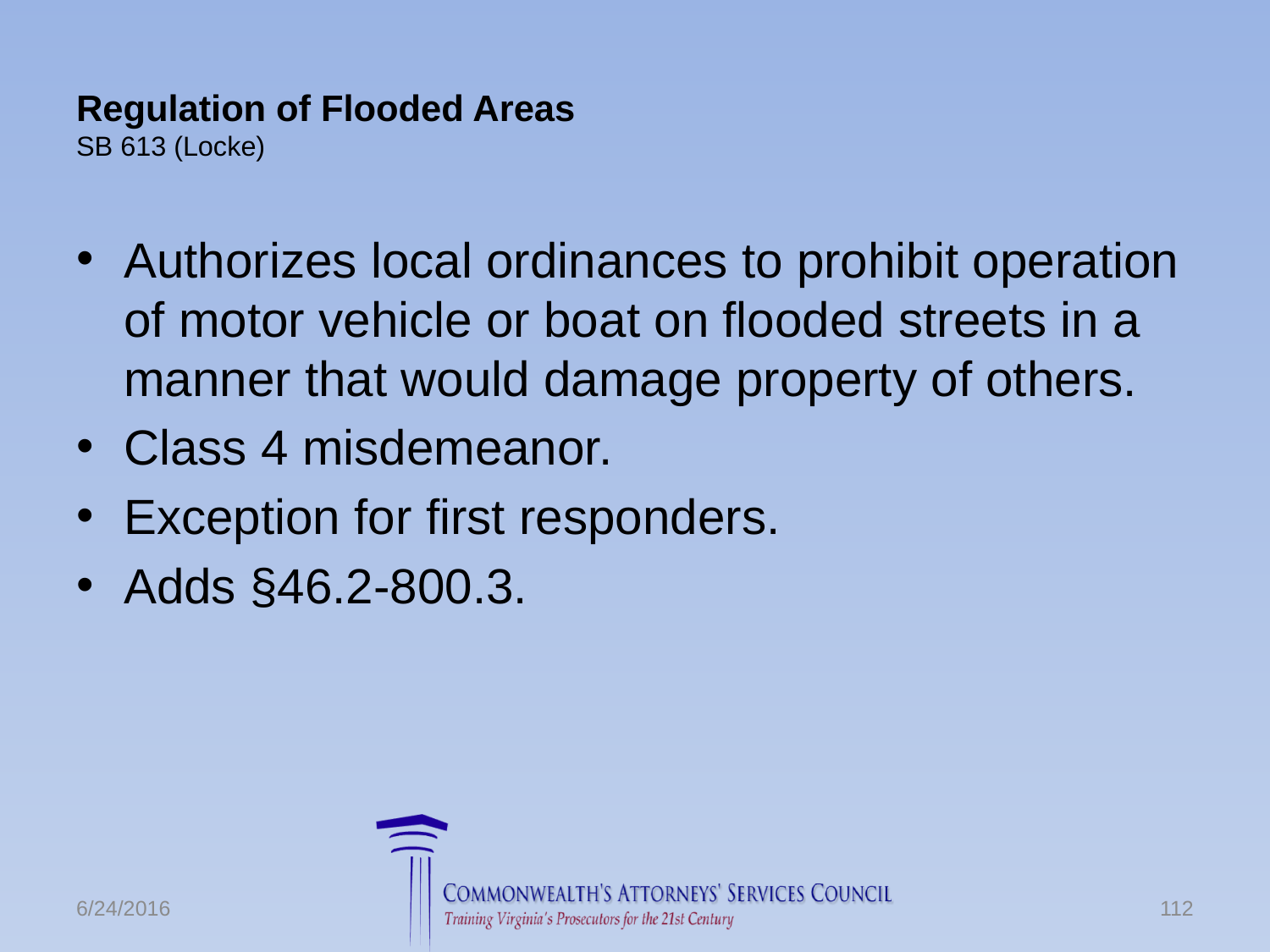

# Regulation of Flooded Areas SB 613 (Locke)
Authorizes local ordinances to prohibit operation of motor vehicle or boat on flooded streets in a manner that would damage property of others.
Class 4 misdemeanor.
Exception for first responders.
Adds §46.2-800.3.

6/24/2016
112